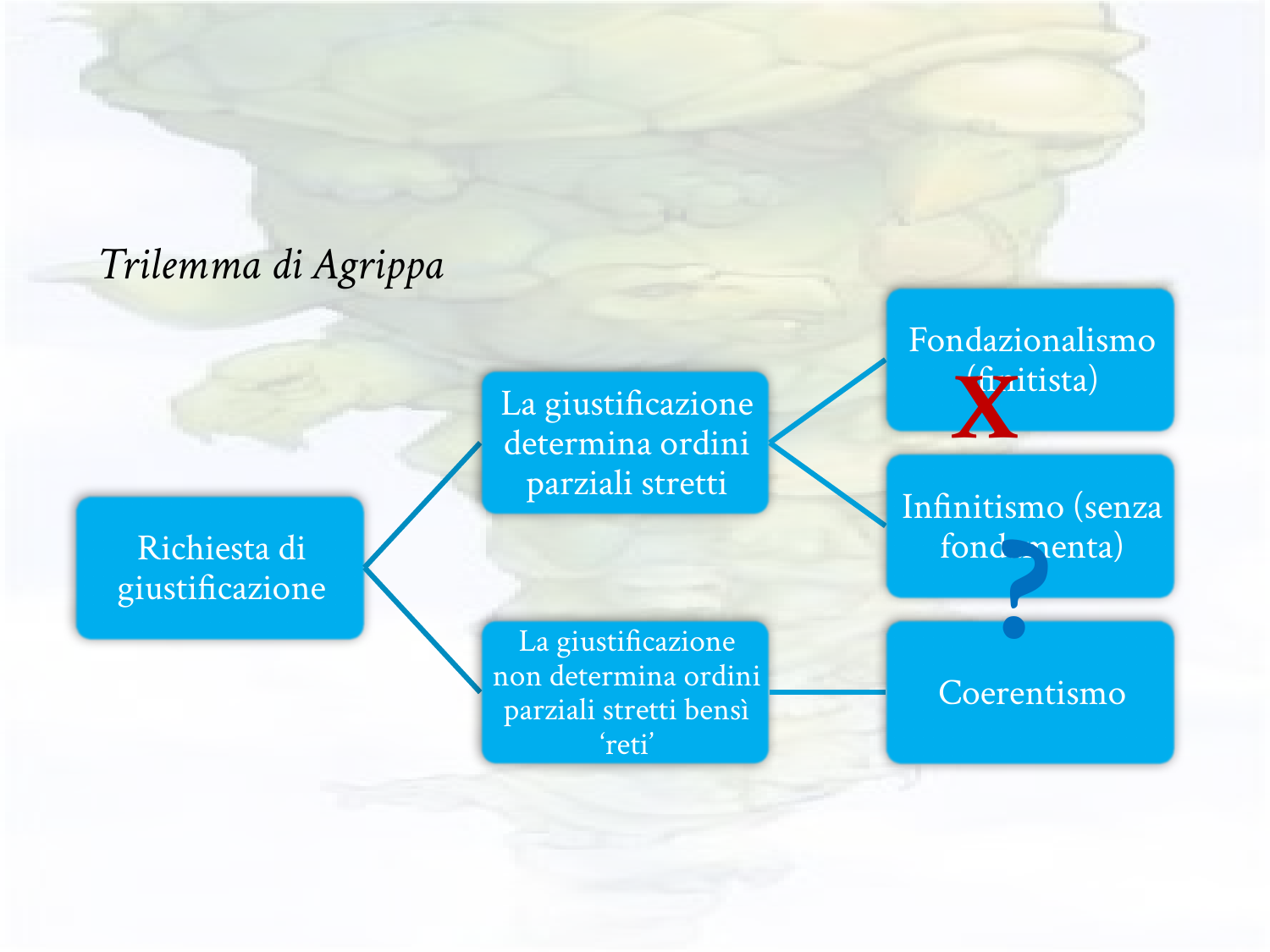

Trilemma di Agrippa

Richiesta di giustificazione

La giustificazione determina ordini parziali stretti

Fondazionalismo (finitista)

Infinitismo (senza fondamenta)

La giustificazione non determina ordini parziali stretti bensì ‘reti’

Coerentismo
X
?
12
Turtles All the Way Down